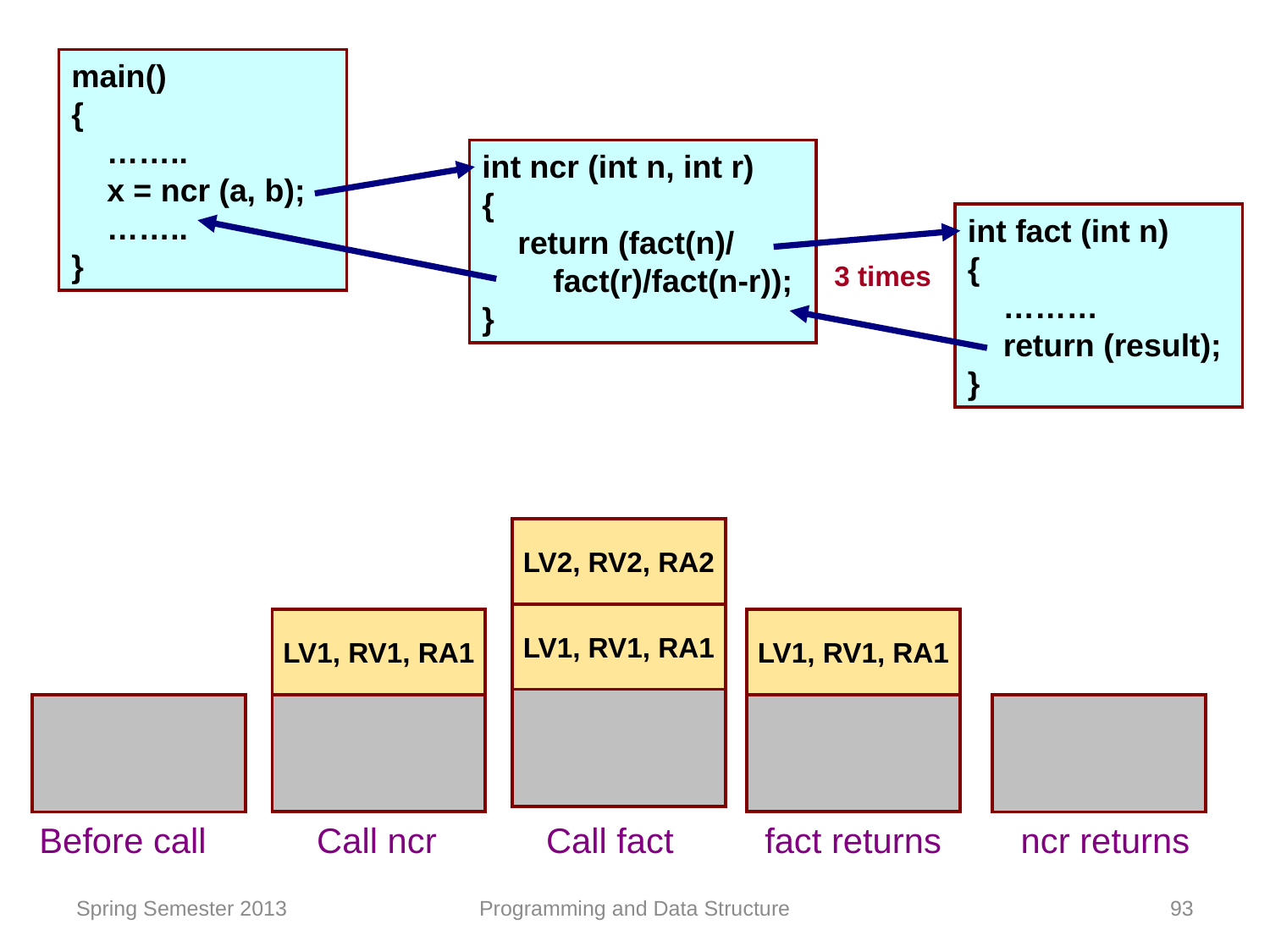

main()
{
    ……..
    x = ncr (a, b);
    ……..
}
int ncr (int n, int r)
{
    return (fact(n)/
        fact(r)/fact(n-r));
}

int fact (int n)
{
    ………
    return (result);
}

3 times

LV2, RV2, RA2
LV1, RV1, RA1
LV1, RV1, RA1
LV1, RV1, RA1

Before call
Call ncr
Call fact
fact returns
ncr returns
Spring Semester 2013
Programming and Data Structure
93